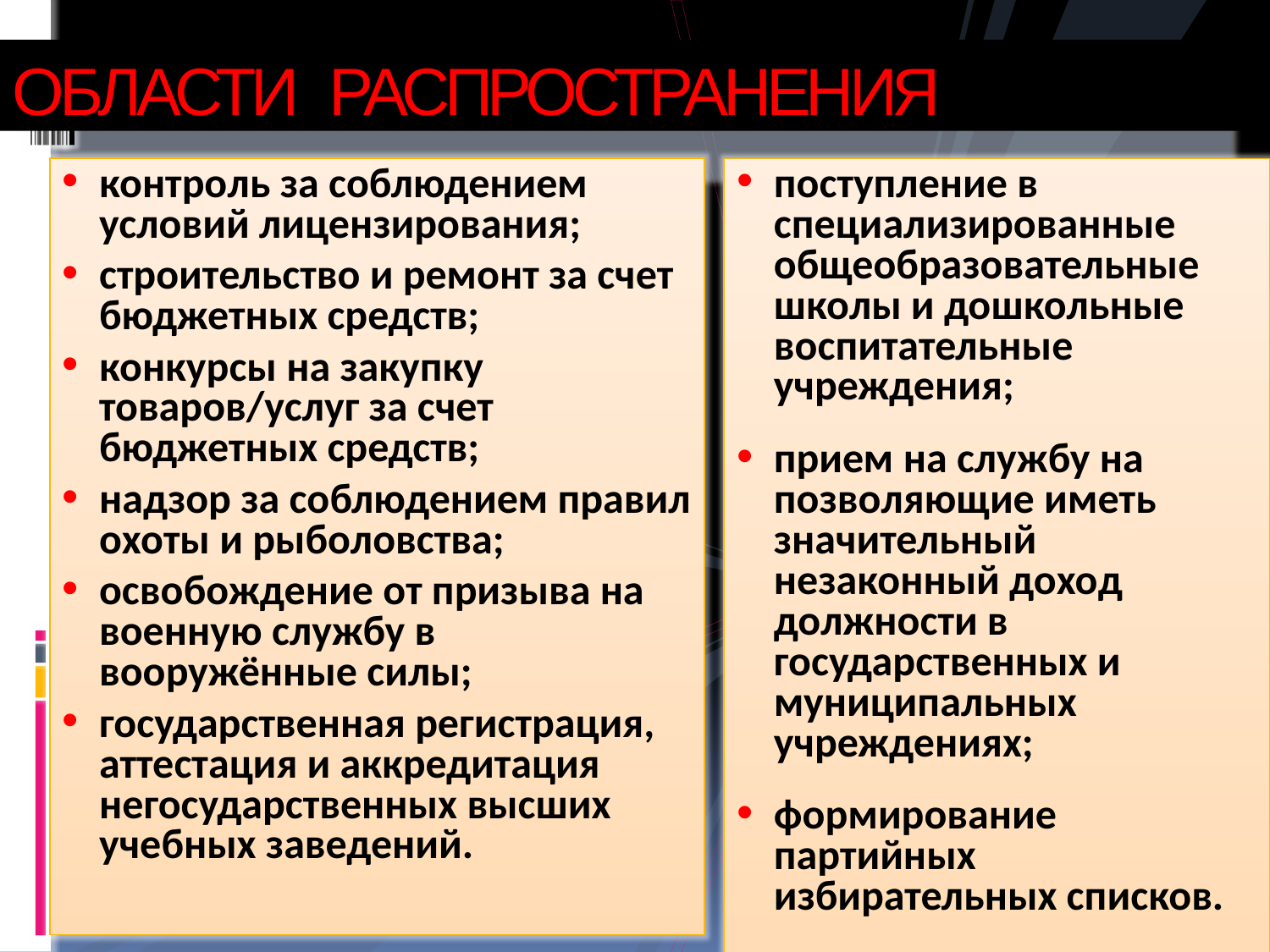

# ОБЛАСТИ  РАСПРОСТРАНЕНИЯ
контроль за соблюдением условий лицензирования;
строительство и ремонт за счет бюджетных средств;
конкурсы на закупку товаров/услуг за счет бюджетных средств;
надзор за соблюдением правил охоты и рыболовства;
освобождение от призыва на военную службу в вооружённые силы;
государственная регистрация, аттестация и аккредитация негосударственных высших учебных заведений.

поступление в специализированные общеобразовательные школы и дошкольные воспитательные учреждения;
прием на службу на позволяющие иметь значительный незаконный доход должности в государственных и муниципальных учреждениях;
формирование партийных избирательных списков.